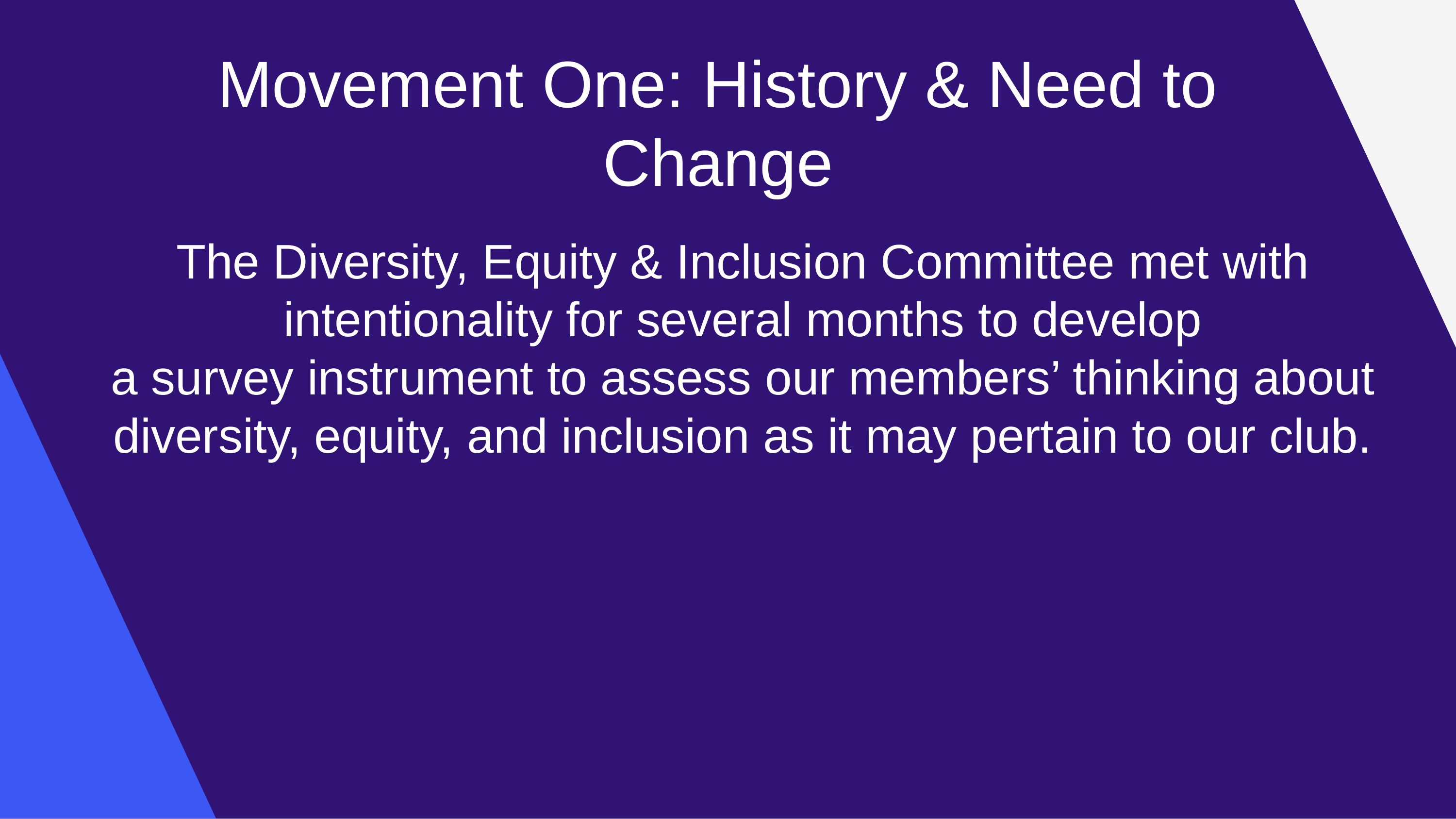

# Movement One: History & Need to Change
The Diversity, Equity & Inclusion Committee met with intentionality for several months to develop
a survey instrument to assess our members’ thinking about diversity, equity, and inclusion as it may pertain to our club.